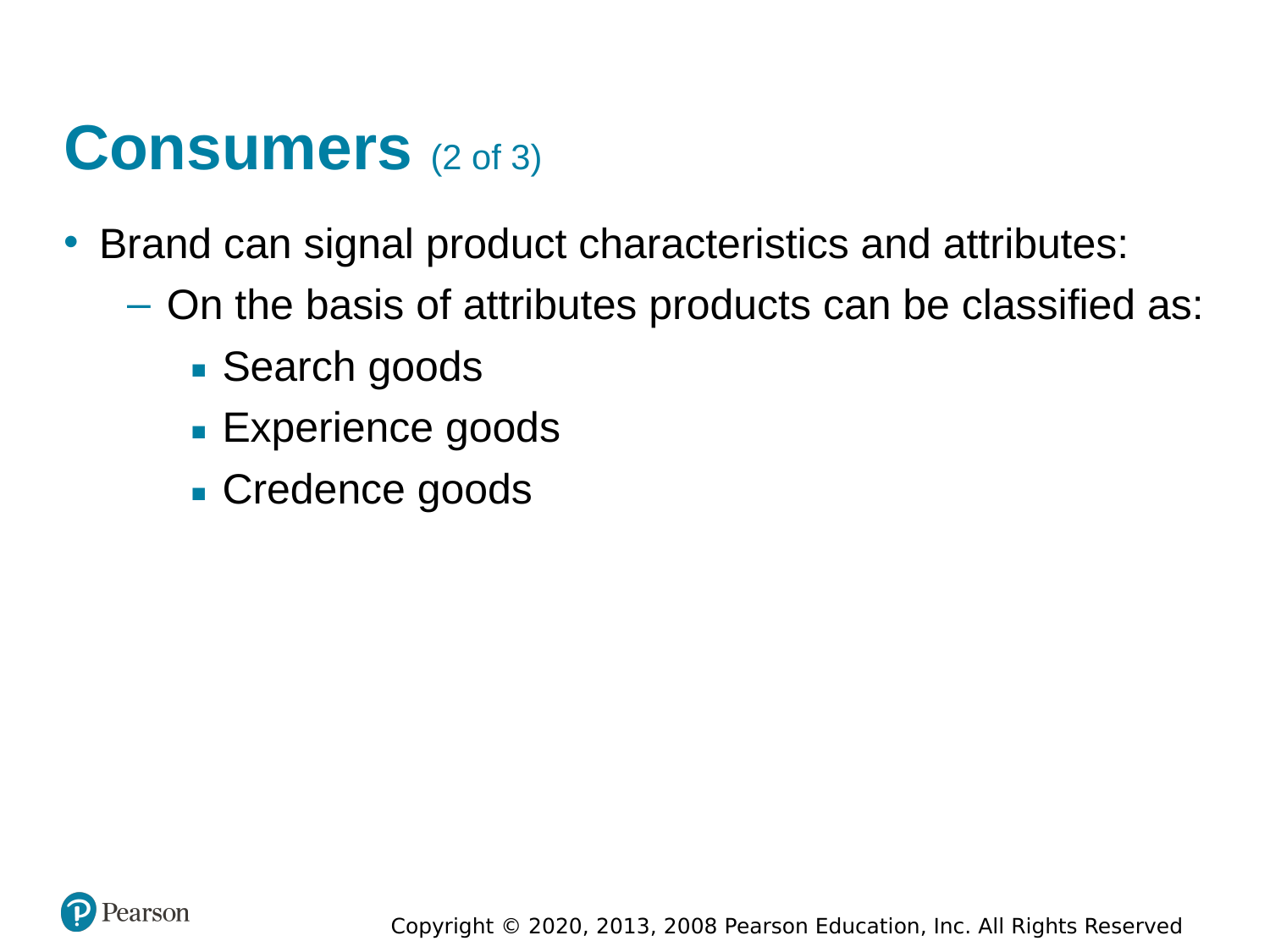

# Consumers (2 of 3)
Brand can signal product characteristics and attributes:
On the basis of attributes products can be classified as:
Search goods
Experience goods
Credence goods